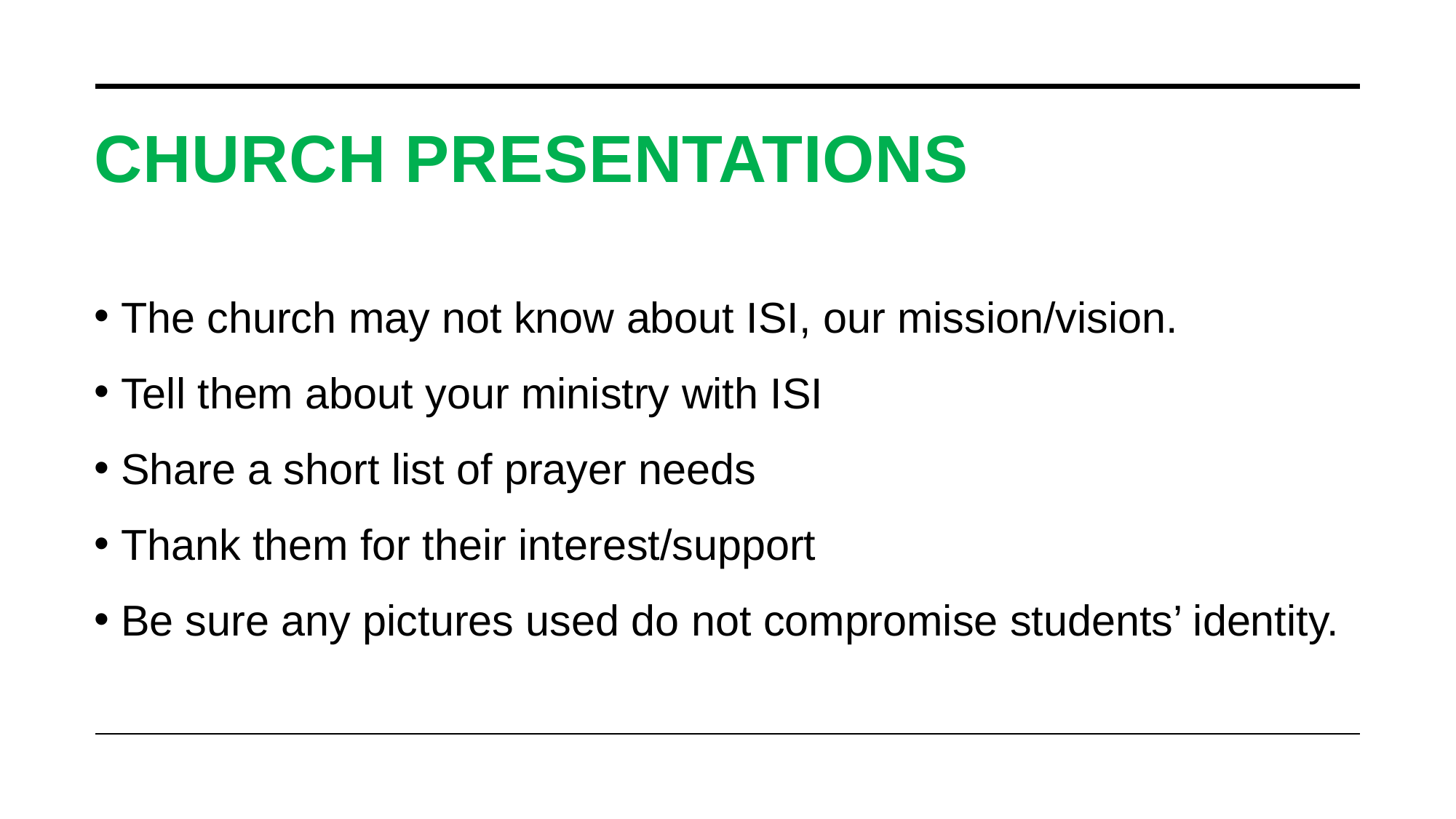

# Church presentations
The church may not know about ISI, our mission/vision.
Tell them about your ministry with ISI
Share a short list of prayer needs
Thank them for their interest/support
Be sure any pictures used do not compromise students’ identity.